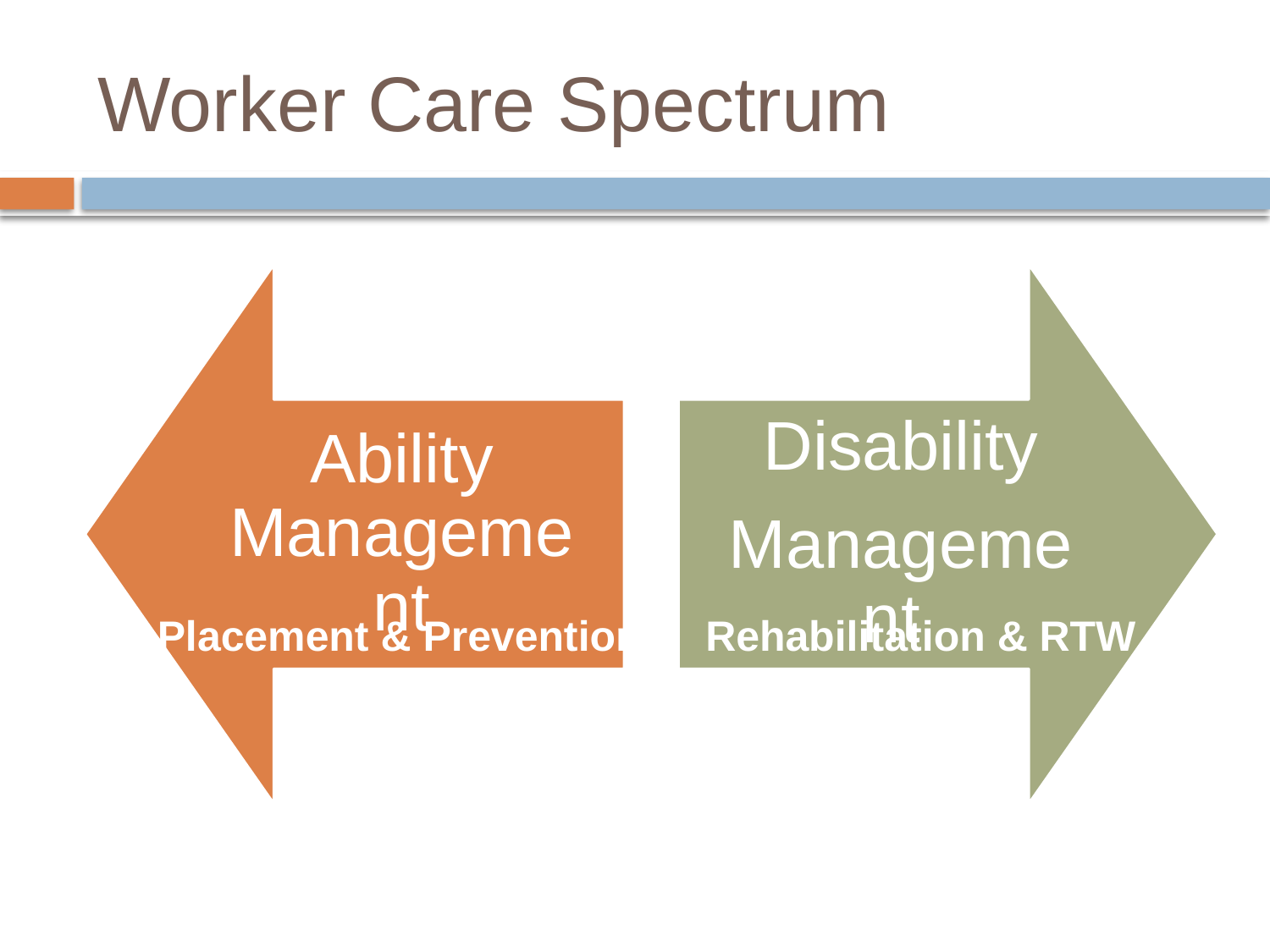

# Worker Care Spectrum
Ability Management
Disability
Management
Placement & Prevention
Rehabilitation & RTW